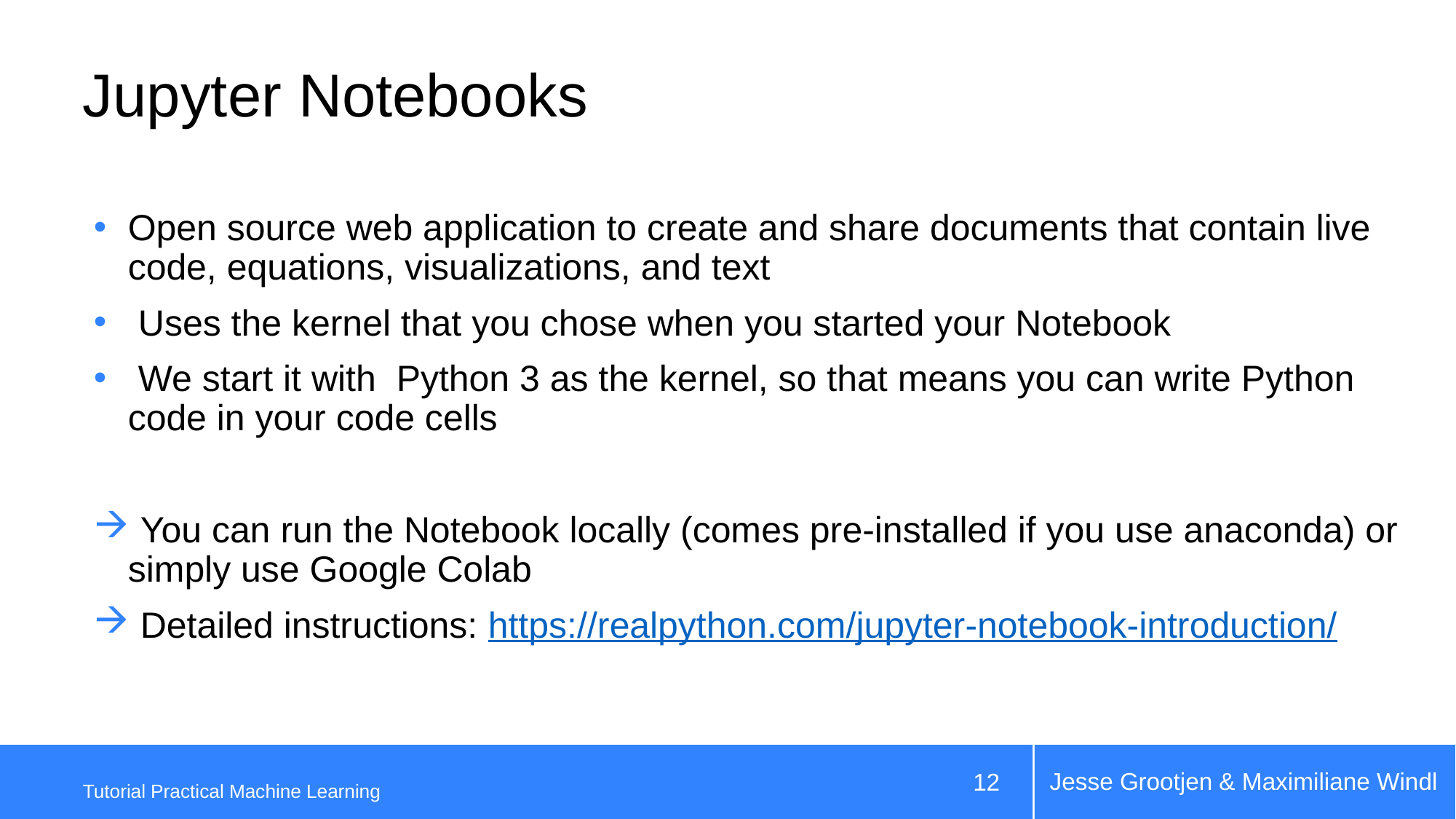

# Jupyter Notebooks

Open source web application to create and share documents that contain live code, equations, visualizations, and text
 Uses the kernel that you chose when you started your Notebook
 We start it with  Python 3 as the kernel, so that means you can write Python code in your code cells

 You can run the Notebook locally (comes pre-installed if you use anaconda) or simply use Google Colab
 Detailed instructions: https://realpython.com/jupyter-notebook-introduction/
Jesse Grootjen & Maximiliane Windl

Tutorial Practical Machine Learning

12